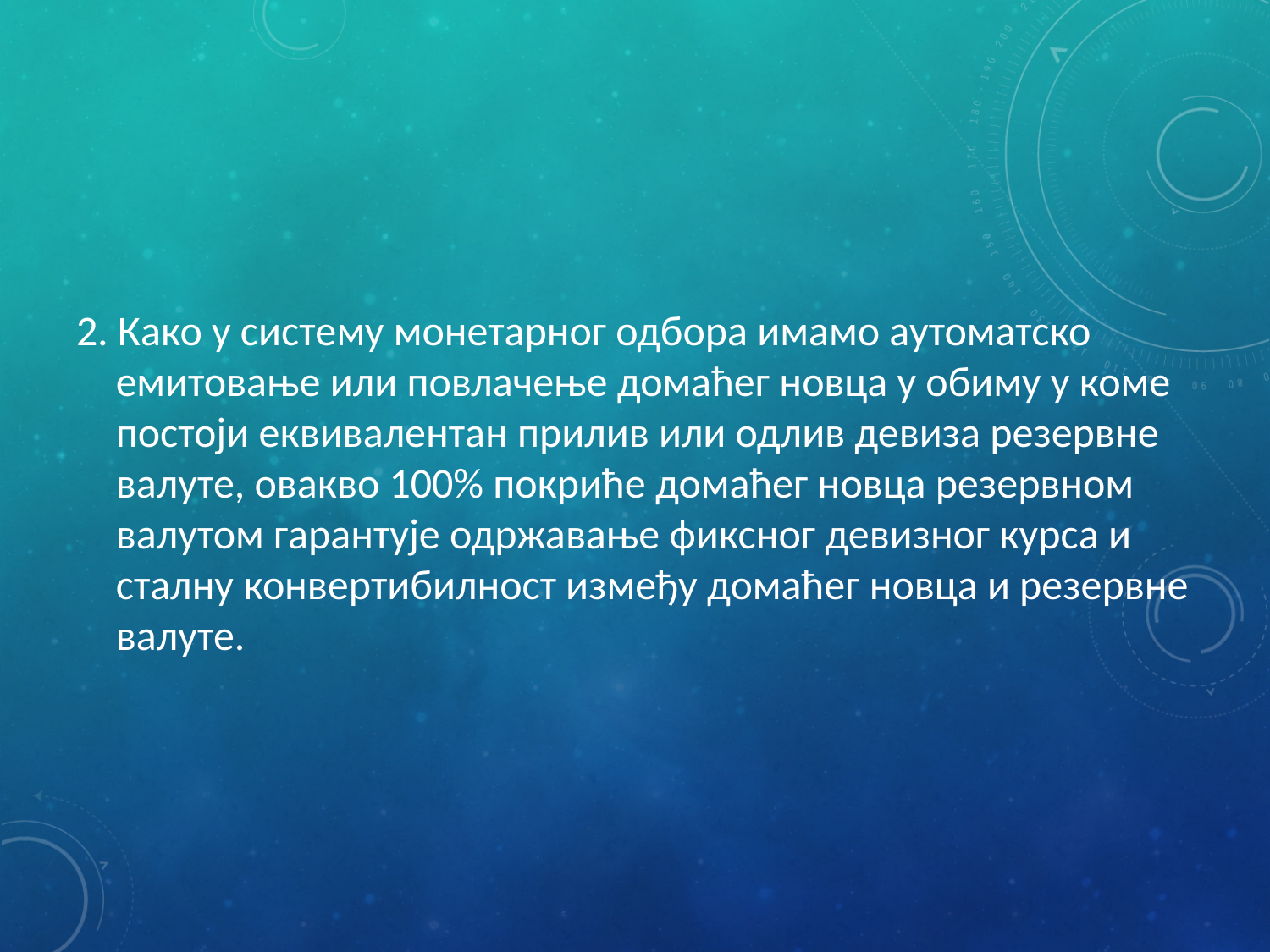

2. Како у систему монетарног одбора имамо аутоматско емитовање или повлачење домаћег новца у обиму у коме постоји еквивалентан прилив или одлив девиза резервне валуте, овакво 100% покриће домаћег новца резервном валутом гарантује одржавање фиксног девизног курса и сталну конвертибилност између домаћег новца и резервне валуте.